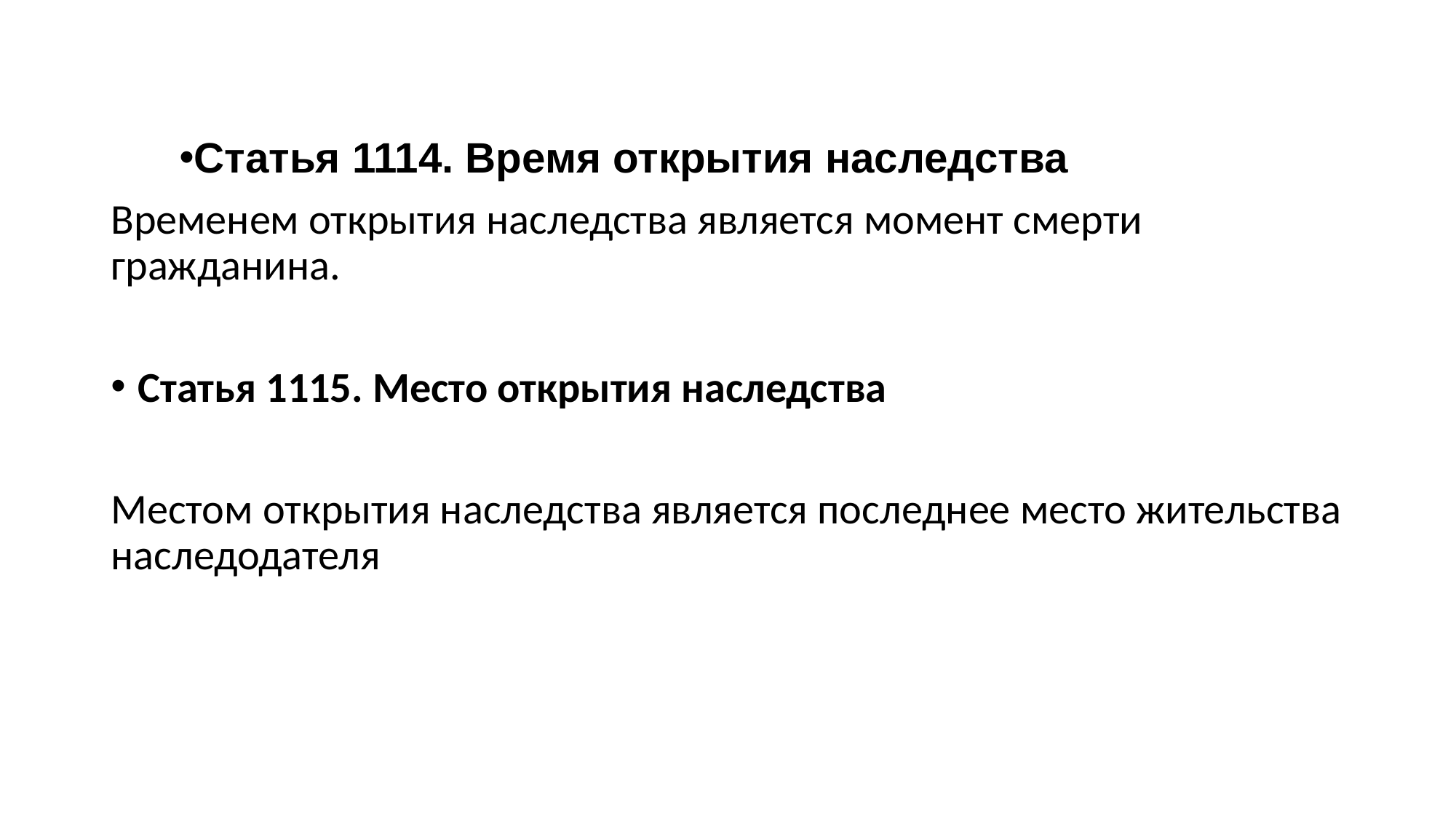

#
Статья 1114. Время открытия наследства
Временем открытия наследства является момент смерти гражданина.

Статья 1115. Место открытия наследства

Местом открытия наследства является последнее место жительства наследодателя